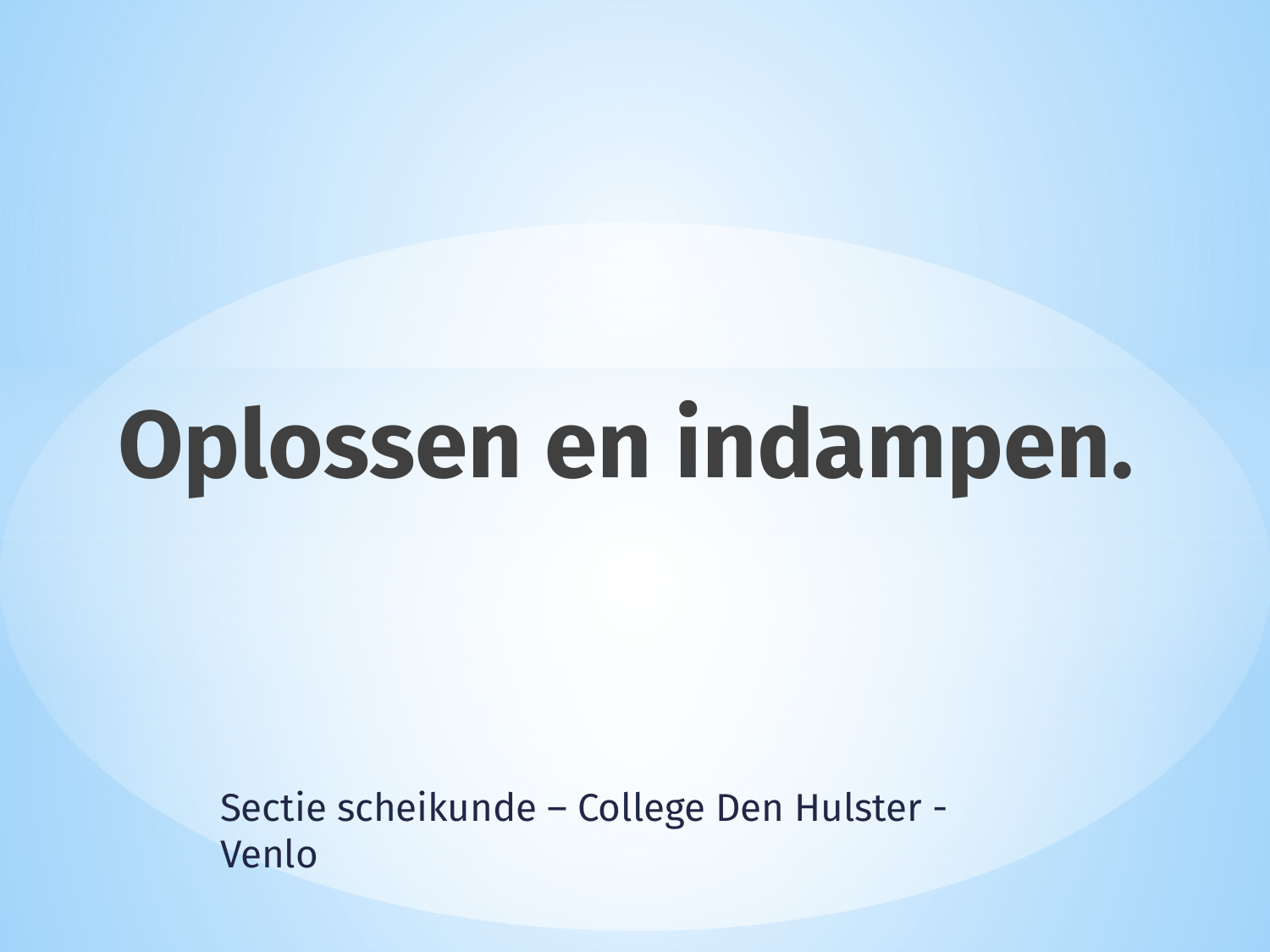

Oplossen en indampen.
Sectie scheikunde – College Den Hulster - Venlo